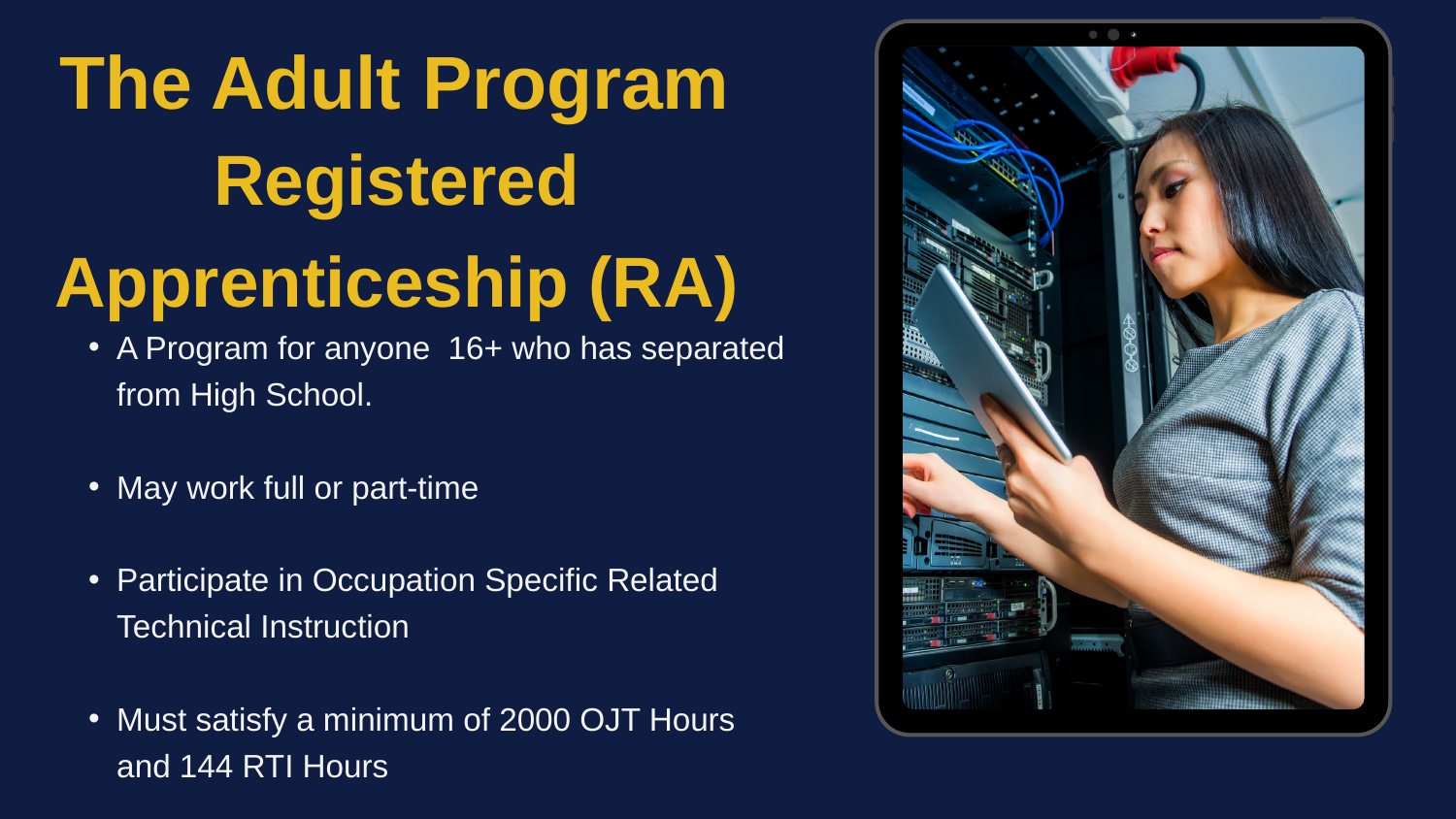

The Adult Program

Registered Apprenticeship (RA)
A Program for anyone  16+ who has separated from High School.

May work full or part-time

Participate in Occupation Specific Related Technical Instruction

Must satisfy a minimum of 2000 OJT Hours and 144 RTI Hours